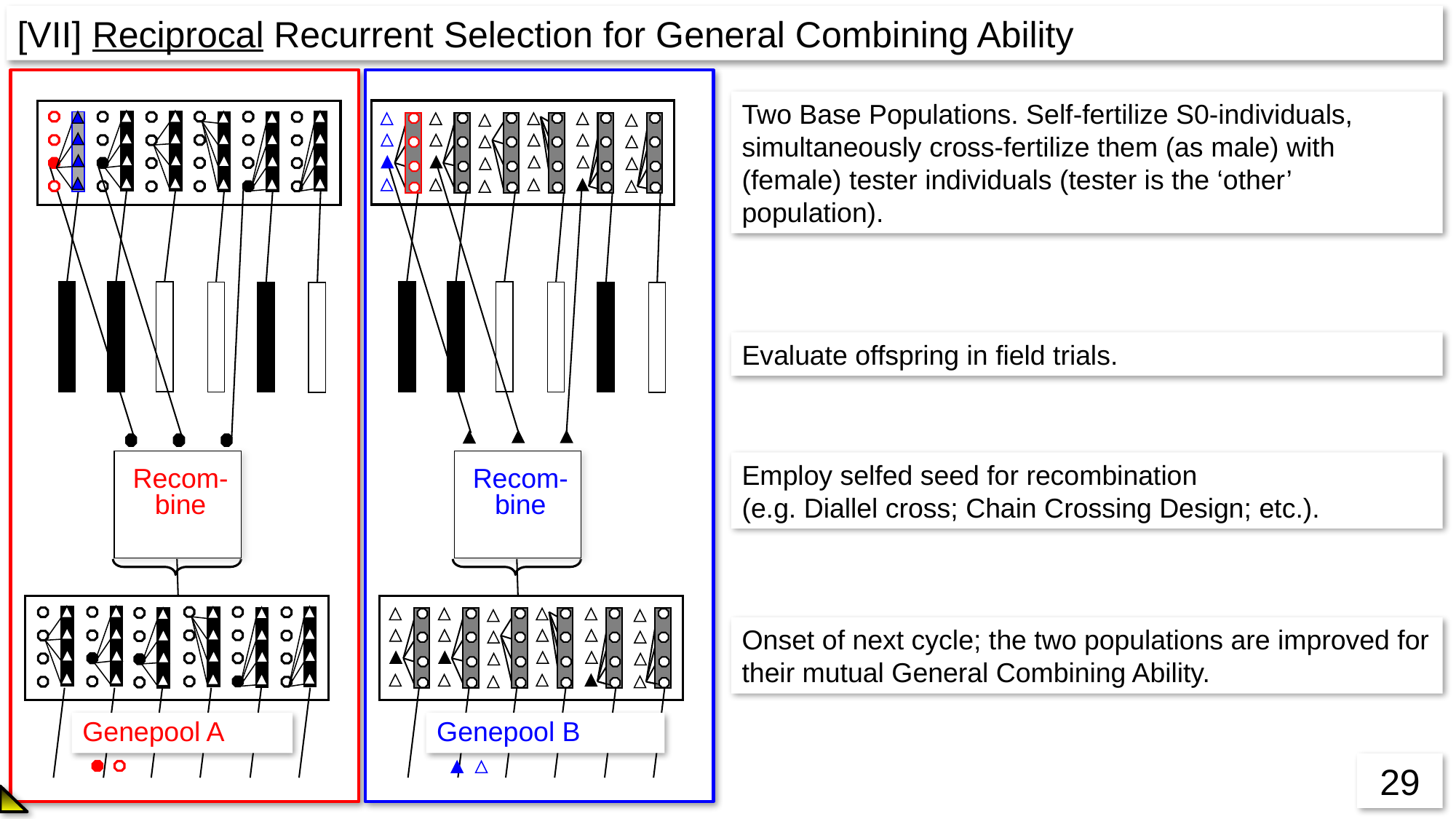

[VII] Reciprocal Recurrent Selection for General Combining Ability

Two Base Populations. Self-fertilize S0-individuals, simultaneously cross-fertilize them (as male) with (female) tester individuals (tester is the ‘other’ population).

Evaluate offspring in field trials.

Employ selfed seed for recombination
(e.g. Diallel cross; Chain Crossing Design; etc.).
Recom-
bine
Recom-
bine

Onset of next cycle; the two populations are improved for their mutual General Combining Ability.

Genepool A
Genepool B
29